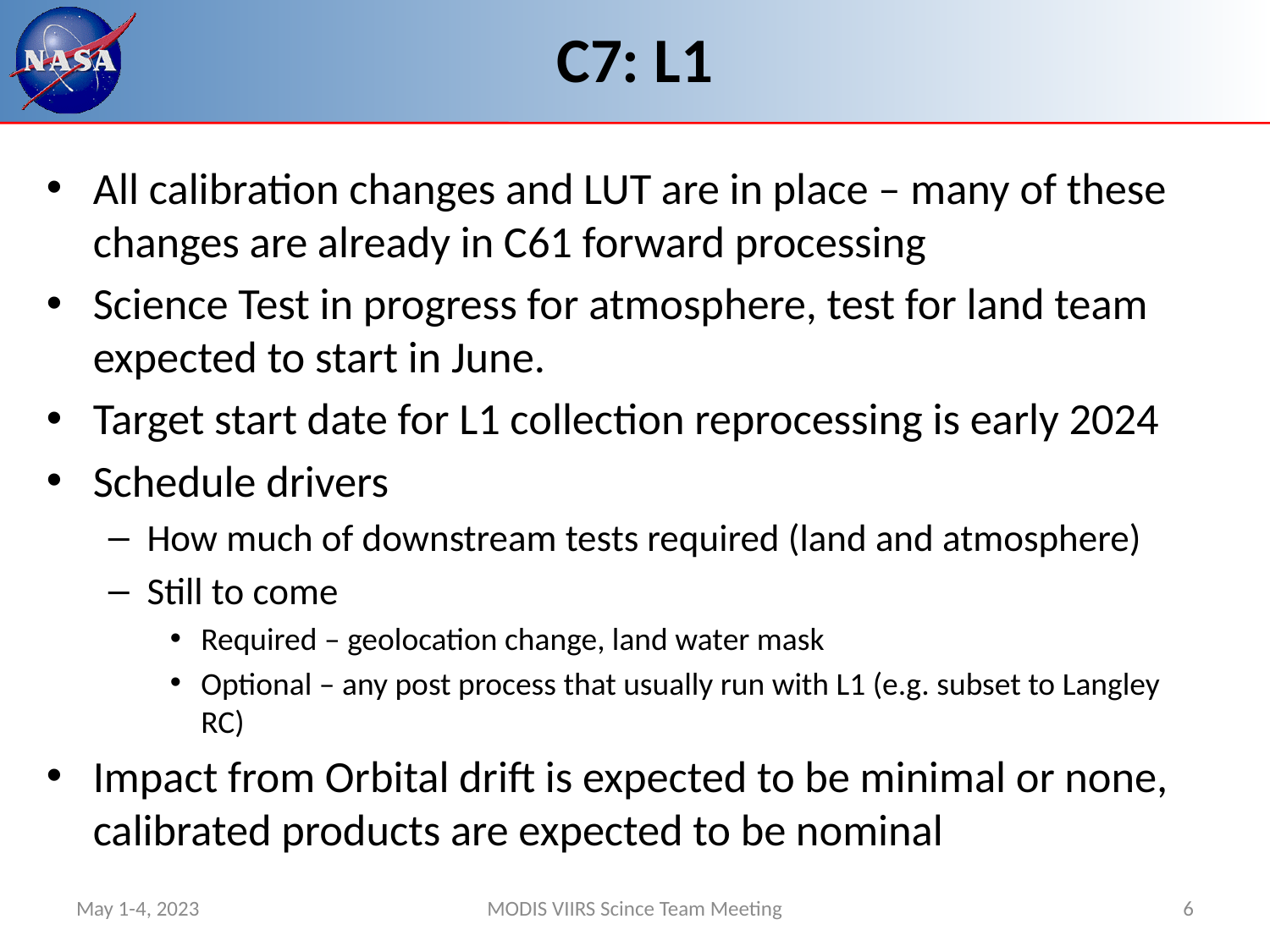

# C7: L1
All calibration changes and LUT are in place – many of these changes are already in C61 forward processing
Science Test in progress for atmosphere, test for land team expected to start in June.
Target start date for L1 collection reprocessing is early 2024
Schedule drivers
How much of downstream tests required (land and atmosphere)
Still to come
Required – geolocation change, land water mask
Optional – any post process that usually run with L1 (e.g. subset to Langley RC)
Impact from Orbital drift is expected to be minimal or none, calibrated products are expected to be nominal

May 1-4, 2023

MODIS VIIRS Scince Team Meeting
6